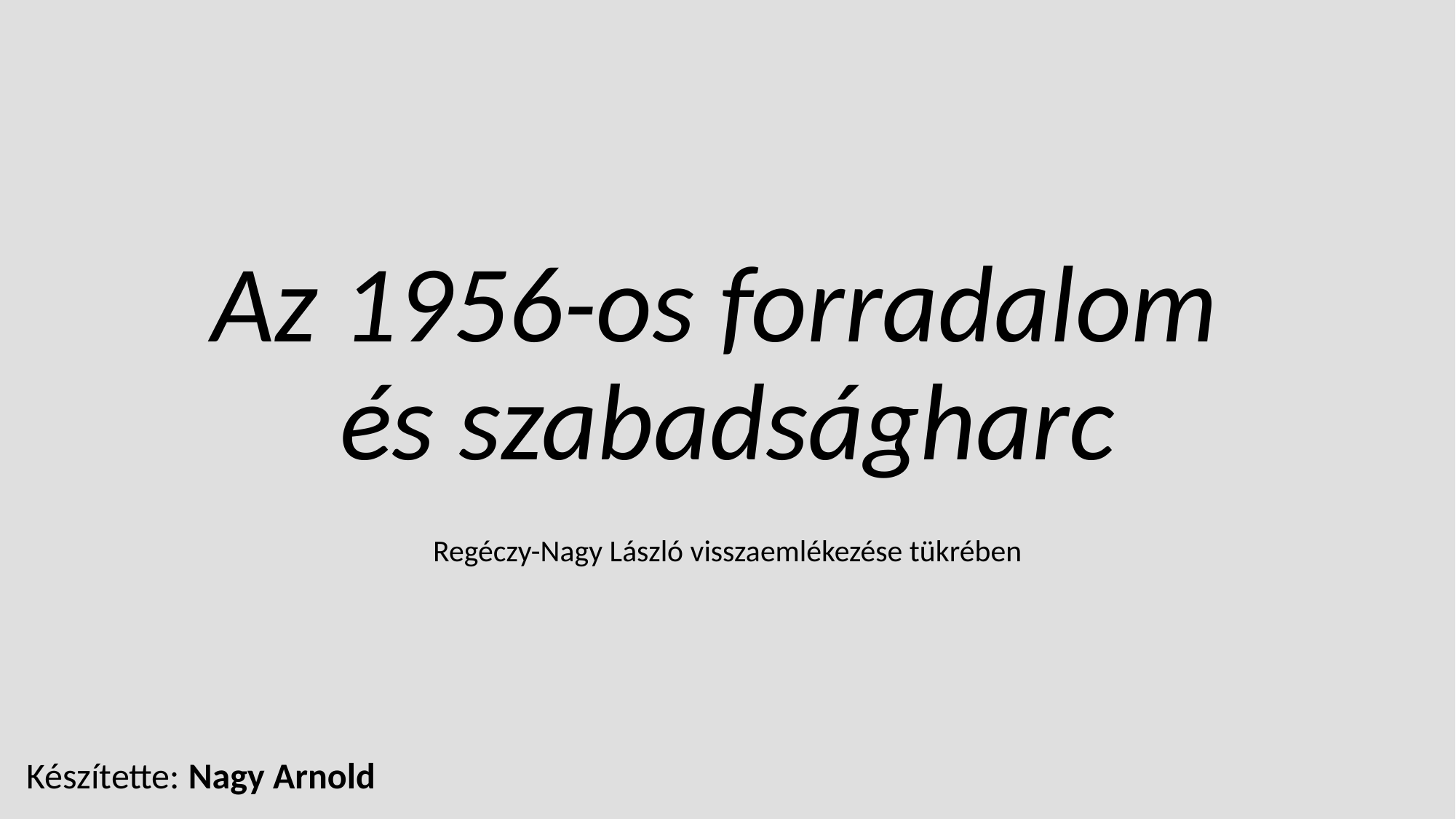

# Az 1956-os forradalom és szabadságharc
Regéczy-Nagy László visszaemlékezése tükrében
Készítette: Nagy Arnold